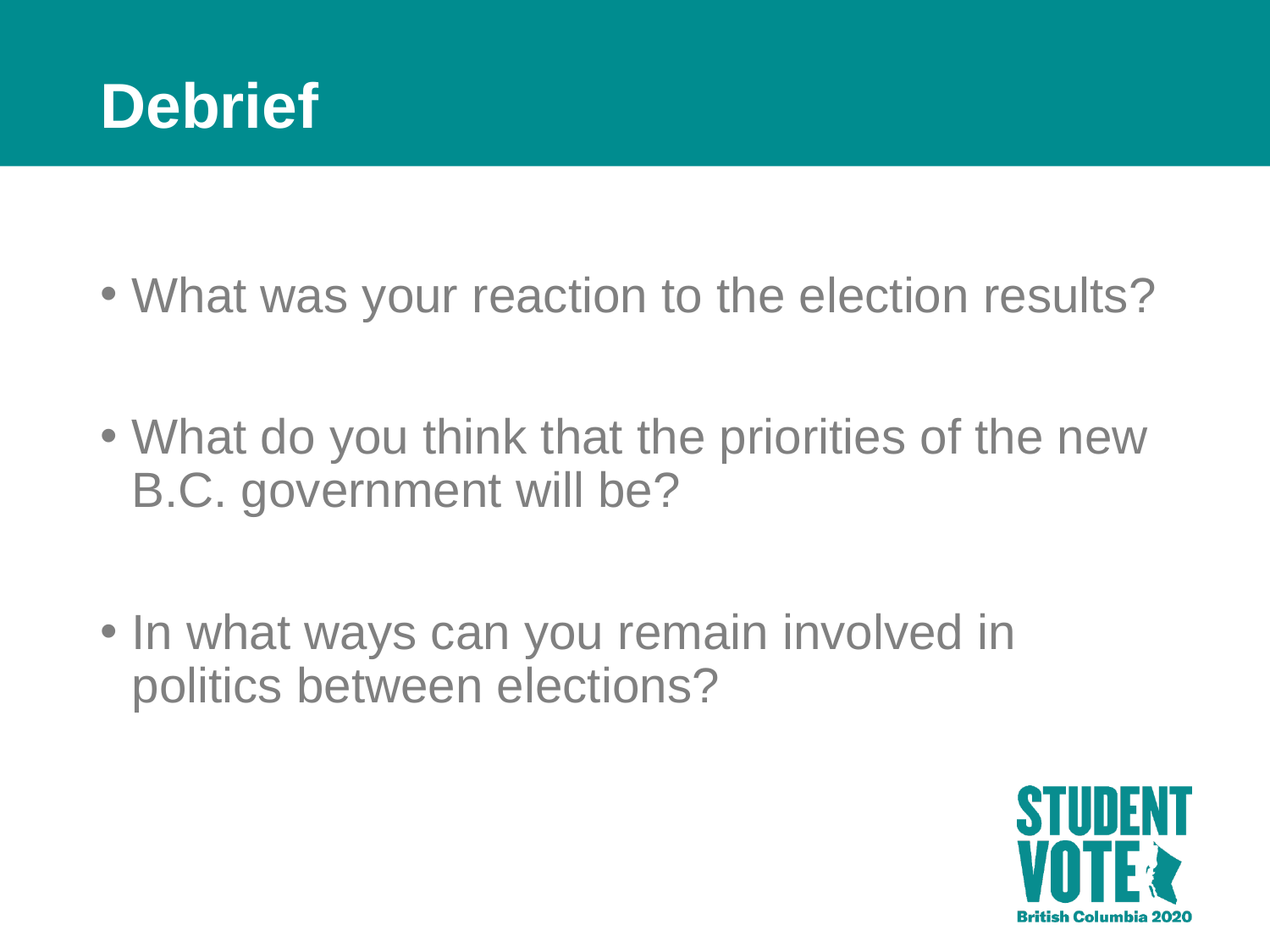

# Debrief

What was your reaction to the election results?

What do you think that the priorities of the new B.C. government will be?

In what ways can you remain involved in politics between elections?